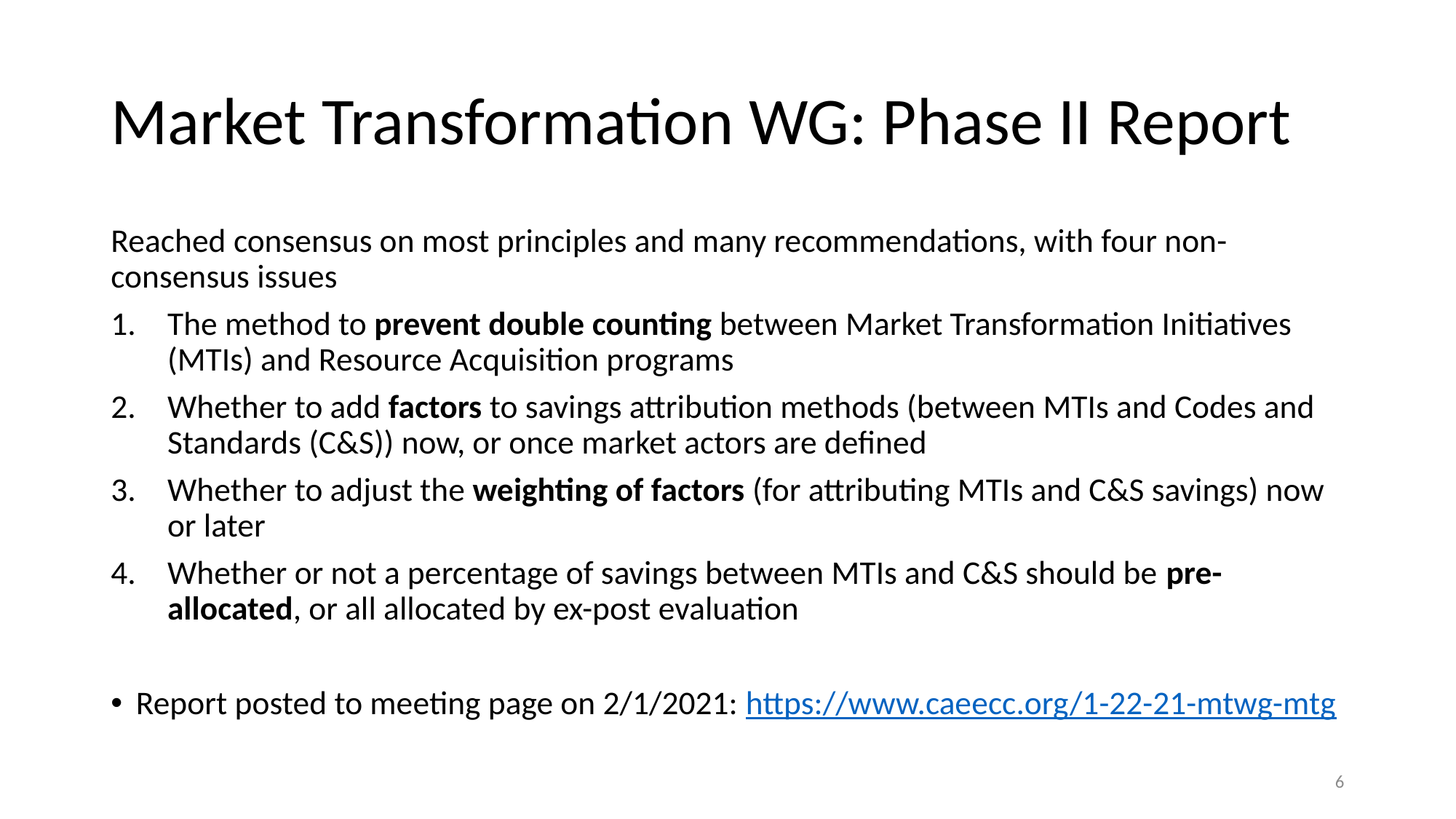

# Market Transformation WG: Phase II Report
Reached consensus on most principles and many recommendations, with four non-consensus issues
The method to prevent double counting between Market Transformation Initiatives (MTIs) and Resource Acquisition programs
Whether to add factors to savings attribution methods (between MTIs and Codes and Standards (C&S)) now, or once market actors are defined
Whether to adjust the weighting of factors (for attributing MTIs and C&S savings) now or later
Whether or not a percentage of savings between MTIs and C&S should be pre-allocated, or all allocated by ex-post evaluation

Report posted to meeting page on 2/1/2021: https://www.caeecc.org/1-22-21-mtwg-mtg

6